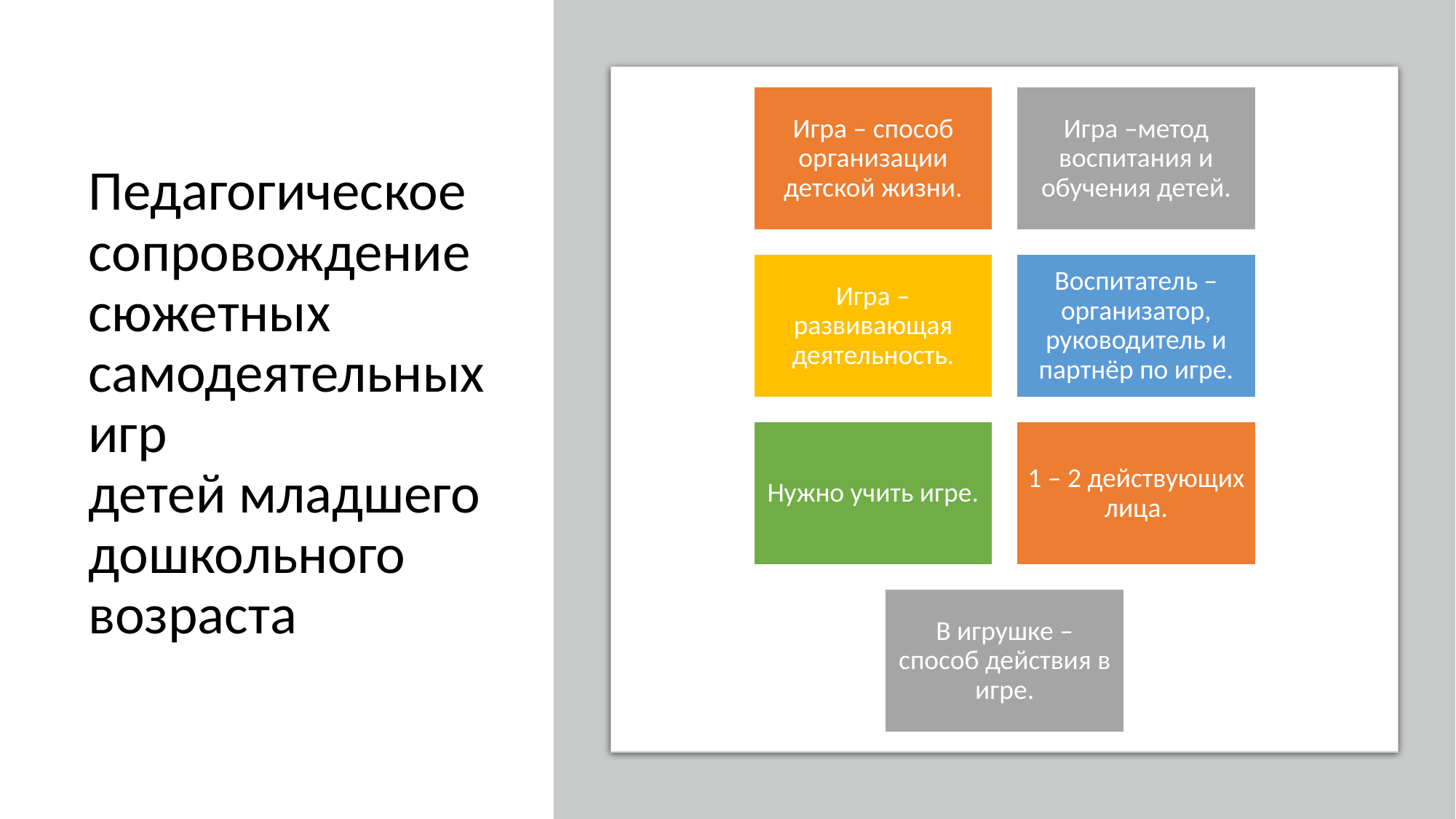

# Педагогическое сопровождение сюжетных самодеятельных игр детей младшего дошкольного возраста
Игра – способ организации детской жизни.
Игра –метод воспитания и обучения детей.
Игра – развивающая деятельность.
Воспитатель – организатор, руководитель и партнёр по игре.
Нужно учить игре.
1 – 2 действующих лица.
В игрушке – способ действия в игре.